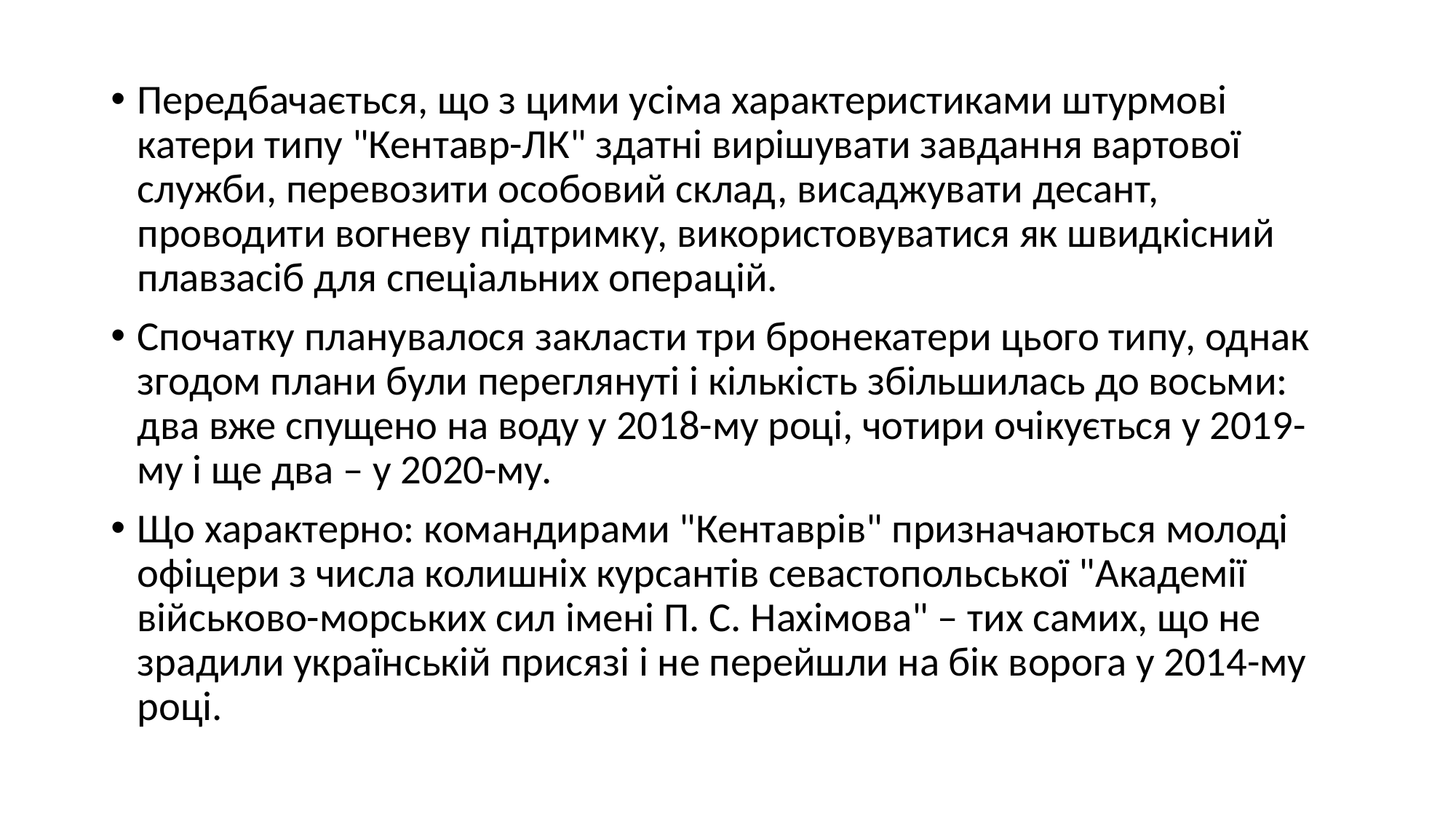

Передбачається, що з цими усіма характеристиками штурмові катери типу "Кентавр-ЛК" здатні вирішувати завдання вартової служби, перевозити особовий склад, висаджувати десант, проводити вогневу підтримку, використовуватися як швидкісний плавзасіб для спеціальних операцій.
Спочатку планувалося закласти три бронекатери цього типу, однак згодом плани були переглянуті і кількість збільшилась до восьми: два вже спущено на воду у 2018-му році, чотири очікується у 2019-му і ще два – у 2020-му.
Що характерно: командирами "Кентаврів" призначаються молоді офіцери з числа колишніх курсантів севастопольської "Академії військово-морських сил імені П. С. Нахімова" – тих самих, що не зрадили українській присязі і не перейшли на бік ворога у 2014-му році.